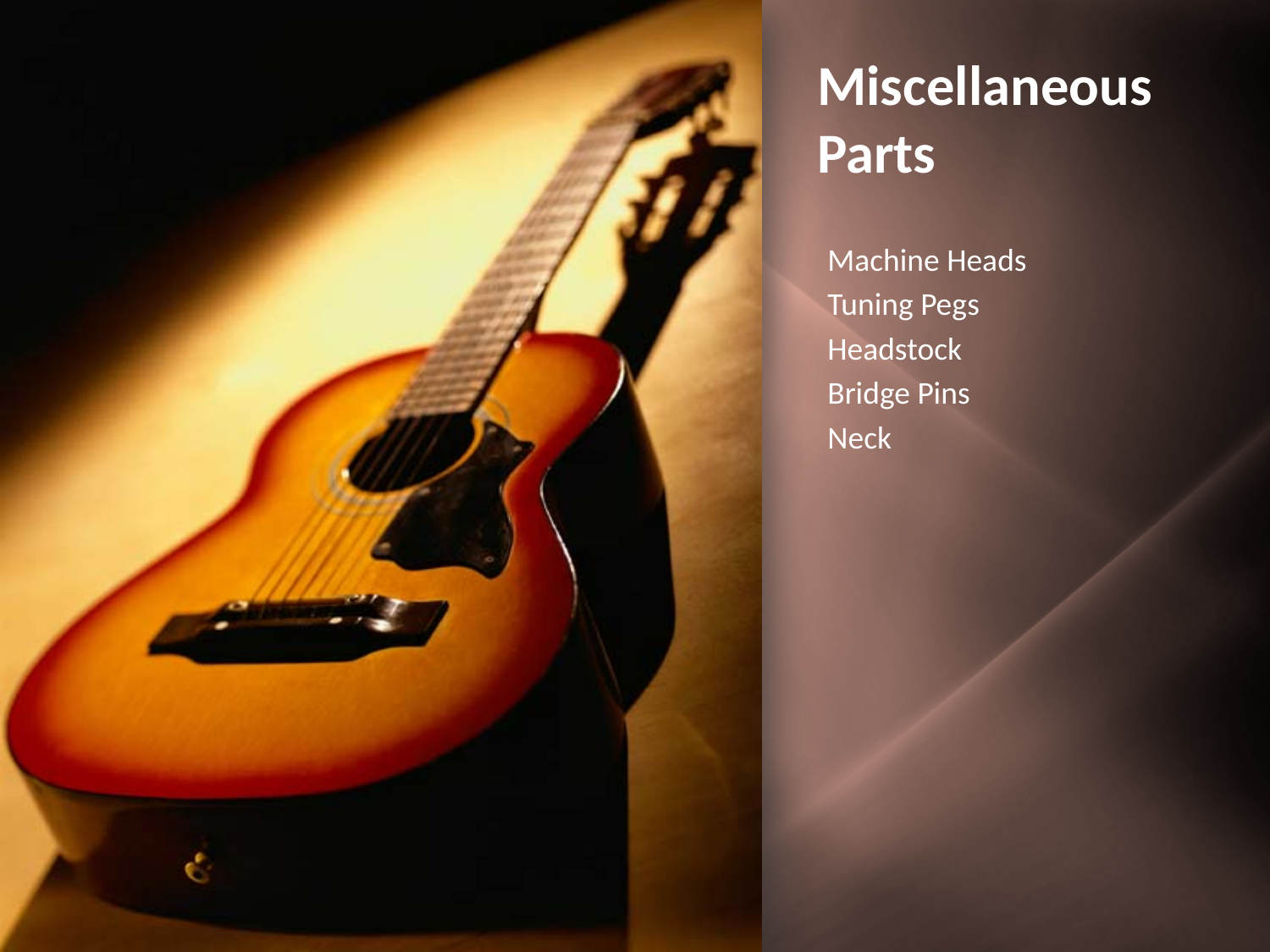

# Miscellaneous Parts
Machine Heads
Tuning Pegs
Headstock
Bridge Pins
Neck